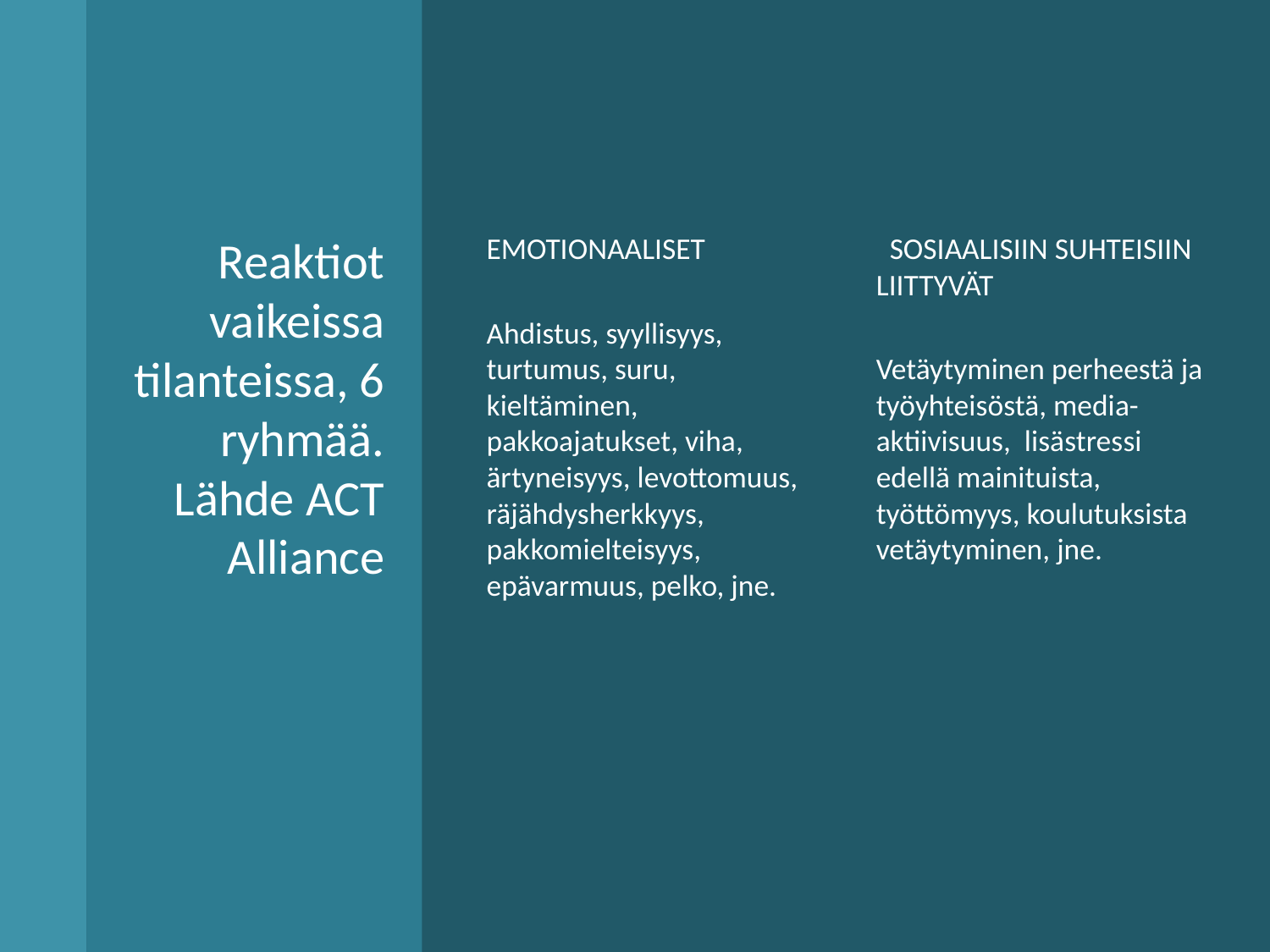

# Reaktiot vaikeissa tilanteissa, 6 ryhmää. Lähde ACT Alliance
EMOTIONAALISET

Ahdistus, syyllisyys, turtumus, suru, kieltäminen, pakkoajatukset, viha, ärtyneisyys, levottomuus, räjähdysherkkyys, pakkomielteisyys, epävarmuus, pelko, jne.

  SOSIAALISIIN SUHTEISIIN LIITTYVÄT

Vetäytyminen perheestä ja työyhteisöstä, media-aktiivisuus,  lisästressi edellä mainituista, työttömyys, koulutuksista vetäytyminen, jne.